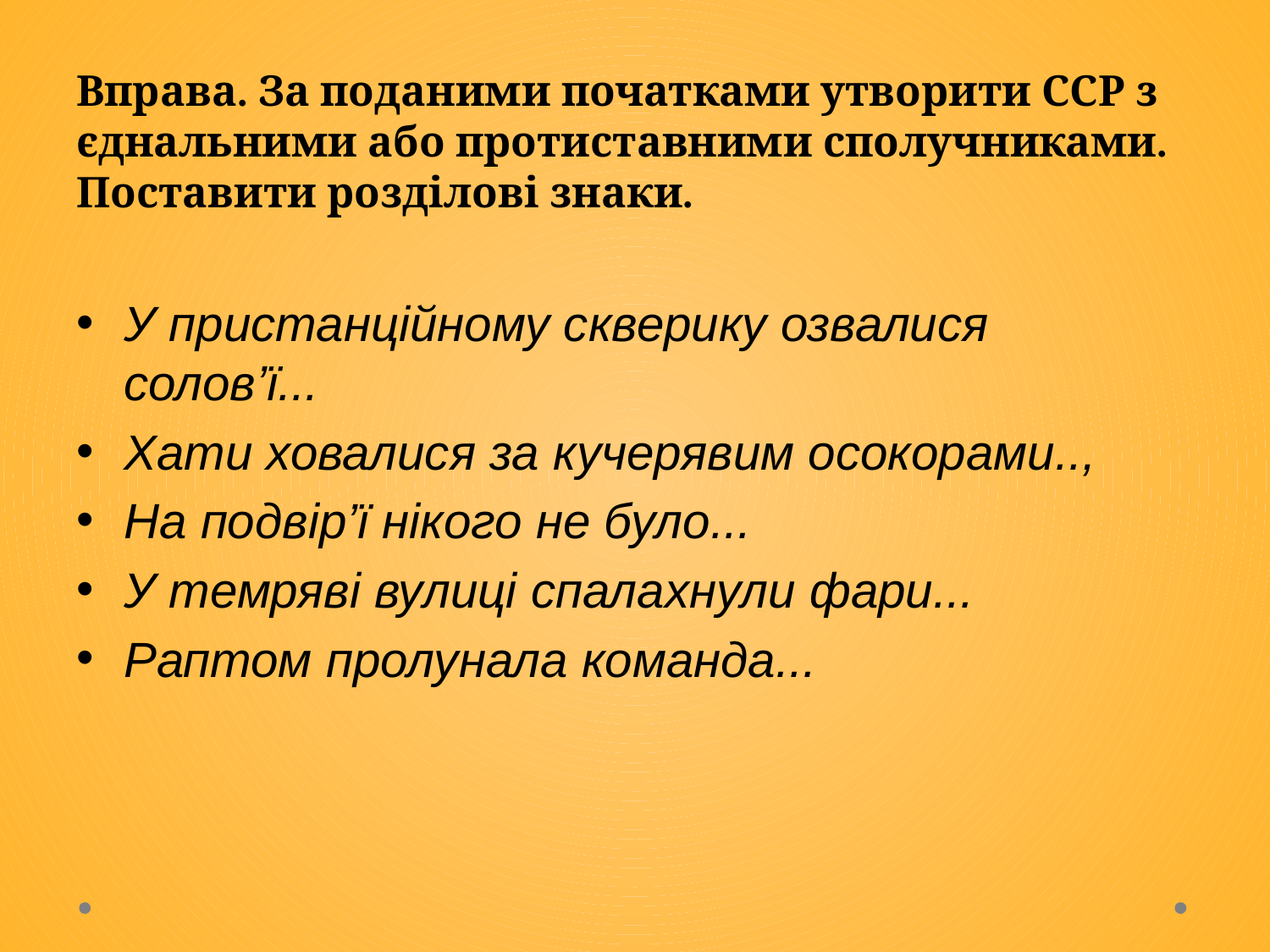

# Вправа. За поданими початками утворити ССР з єднальними або протиставними сполучниками. Поставити розділові знаки.
У пристанційному скверику озвалися солов’ї...
Хати ховалися за кучерявим осокорами..,
На подвір’ї нікого не було...
У темряві вулиці спалахнули фари...
Раптом пролунала команда...